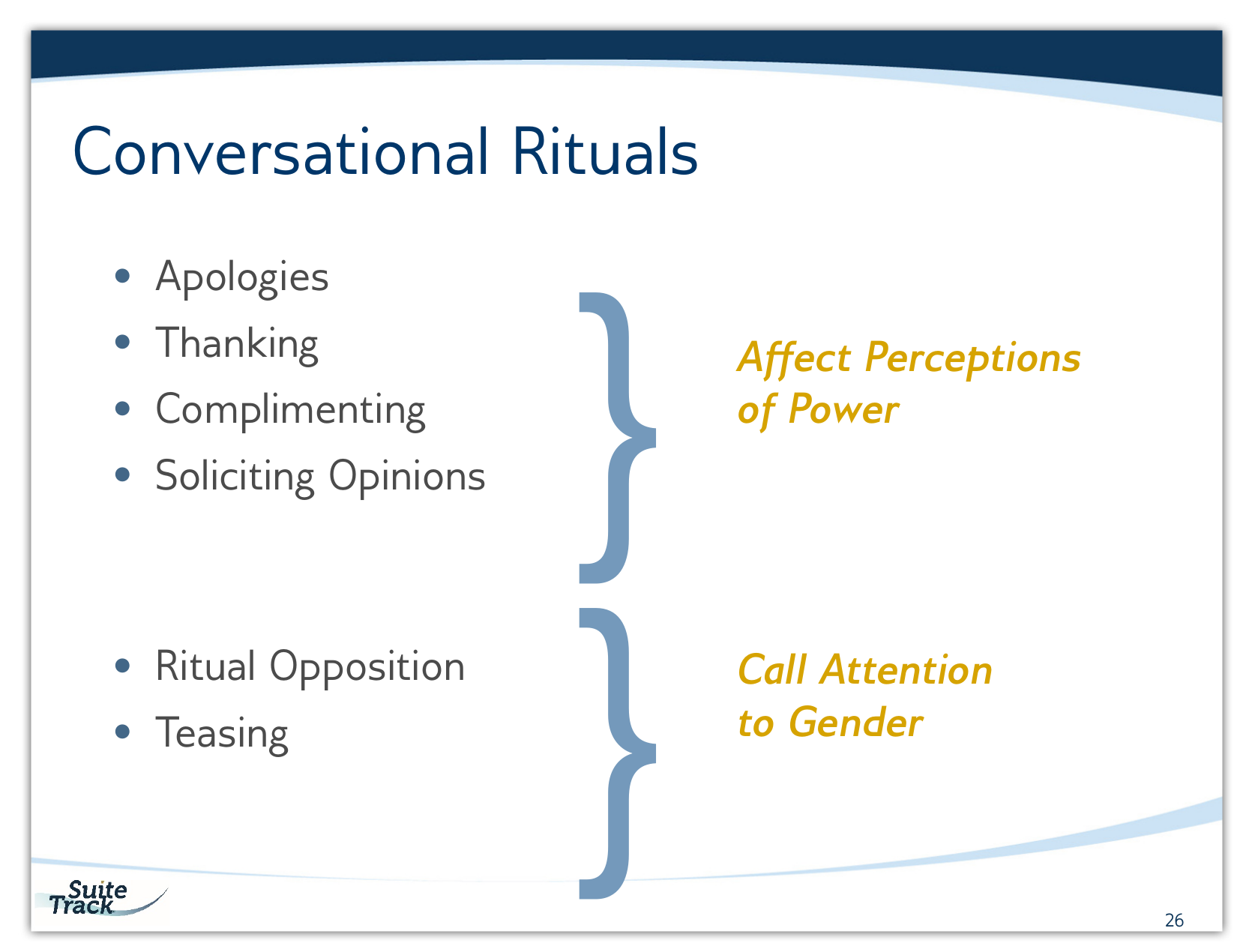

}
# Conversational Rituals
Apologies
Thanking
Complimenting
Soliciting Opinions

Ritual Opposition
Teasing

Affect Perceptions of Power
}
Call Attention to Gender
26